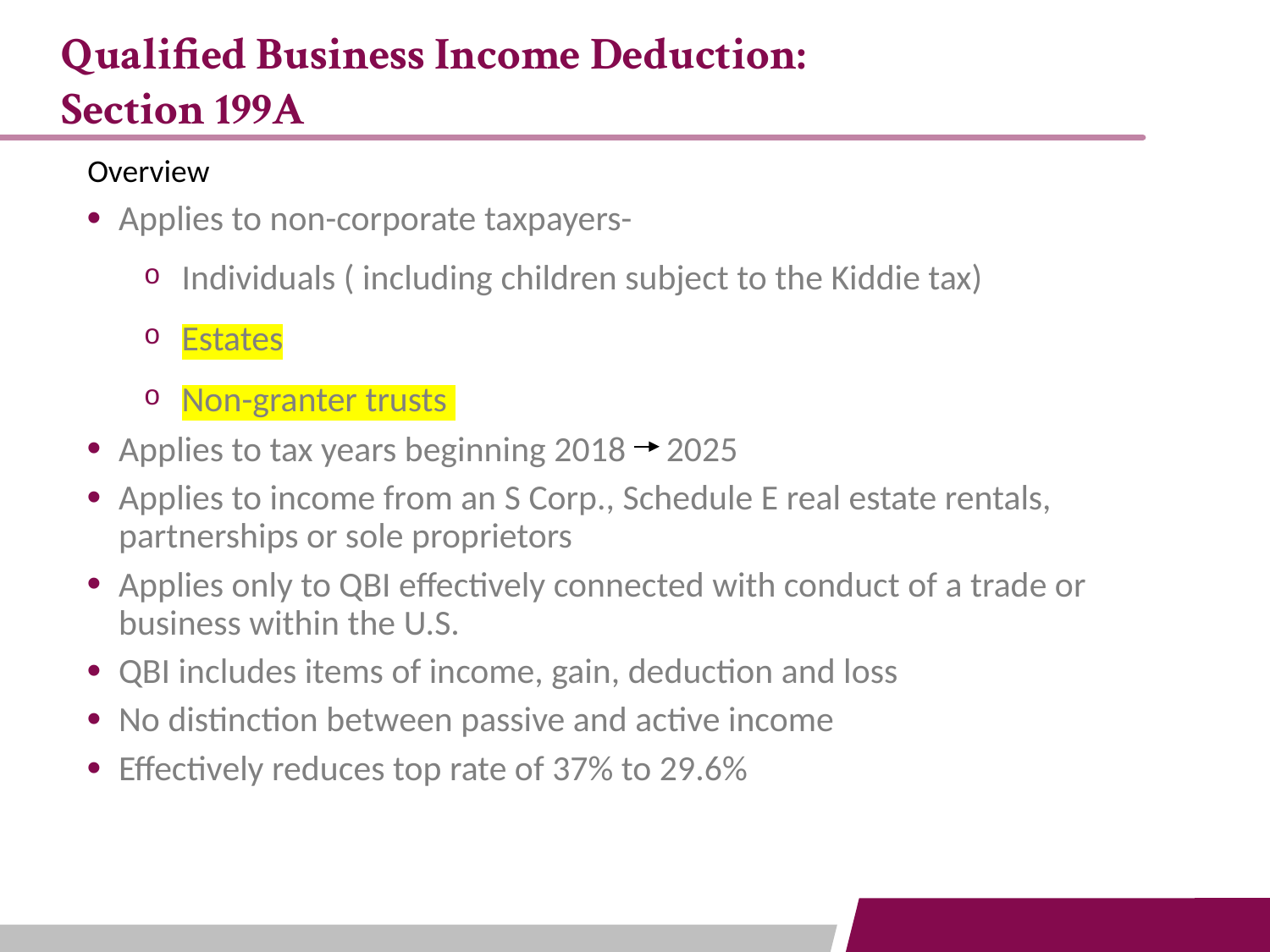

Qualified Business Income Deduction:
Section 199A
Overview
Applies to non-corporate taxpayers-
Individuals ( including children subject to the Kiddie tax)
Estates
Non-granter trusts
Applies to tax years beginning 2018     2025
Applies to income from an S Corp., Schedule E real estate rentals, partnerships or sole proprietors
Applies only to QBI effectively connected with conduct of a trade or business within the U.S.
QBI includes items of income, gain, deduction and loss
No distinction between passive and active income
Effectively reduces top rate of 37% to 29.6%

4